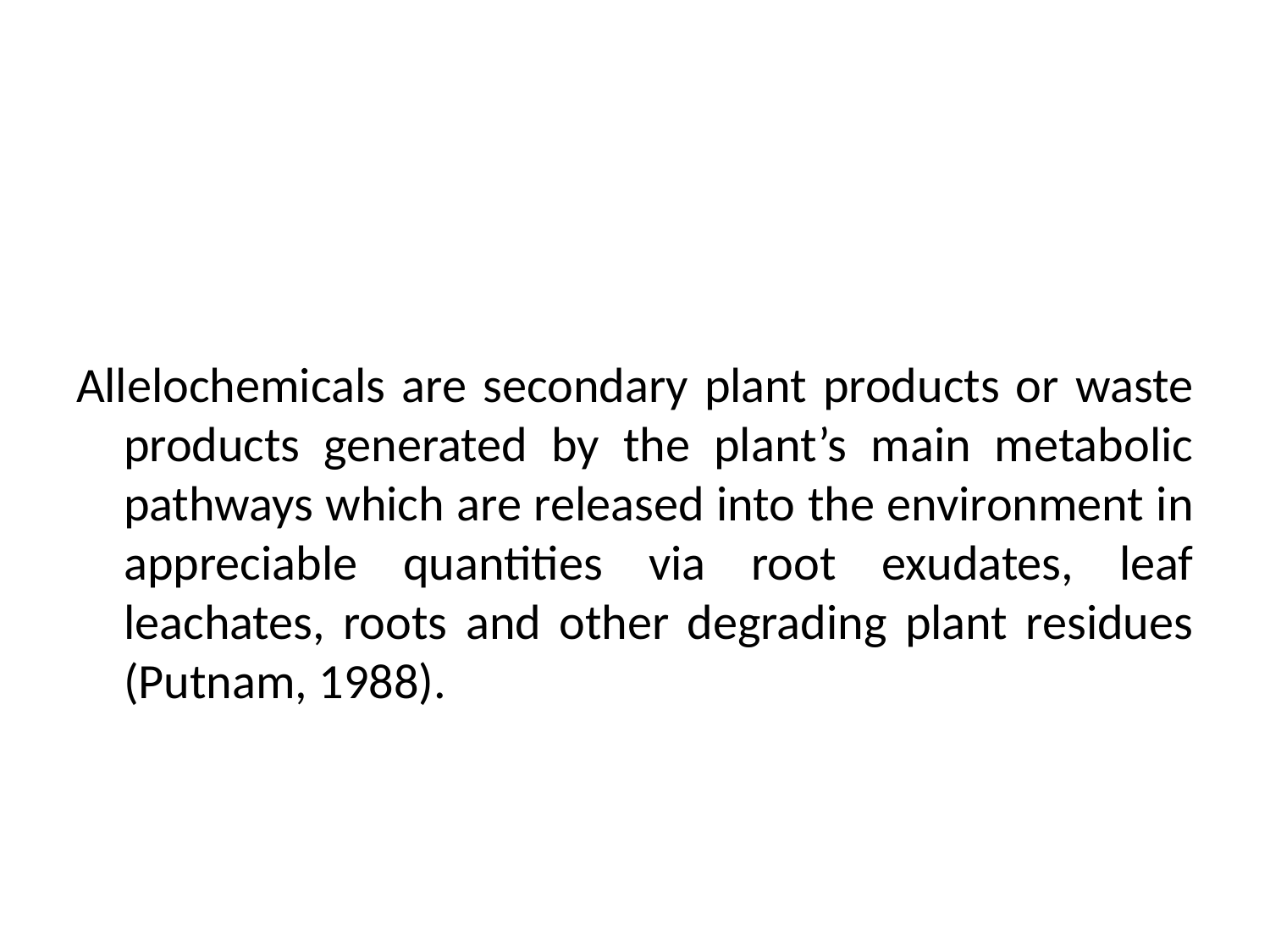

#

Allelochemicals are secondary plant products or waste products generated by the plant’s main metabolic pathways which are released into the environment in appreciable quantities via root exudates, leaf leachates, roots and other degrading plant residues (Putnam, 1988).